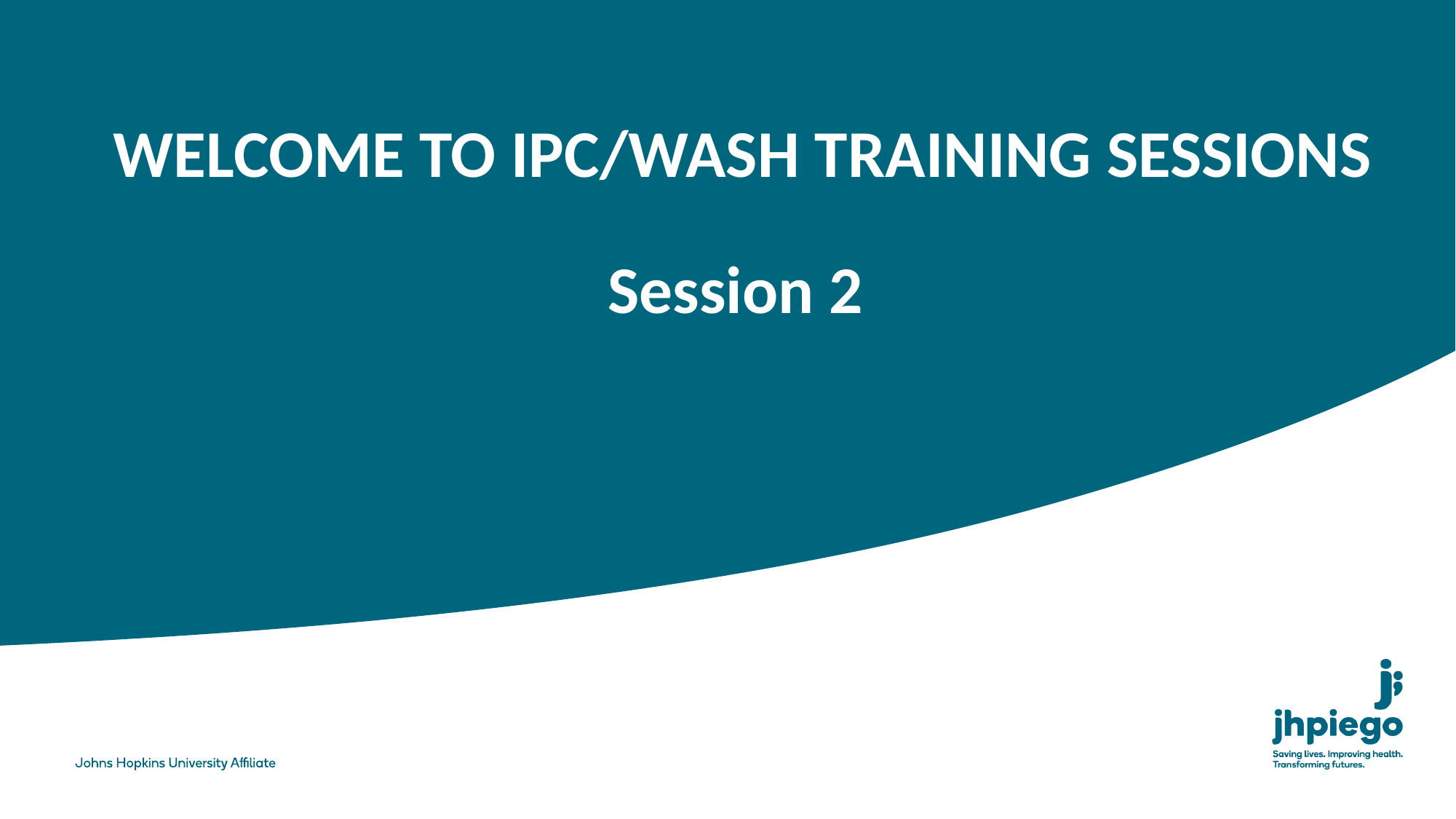

# WELCOME TO IPC/WASH TRAINING SESSIONS Session 2